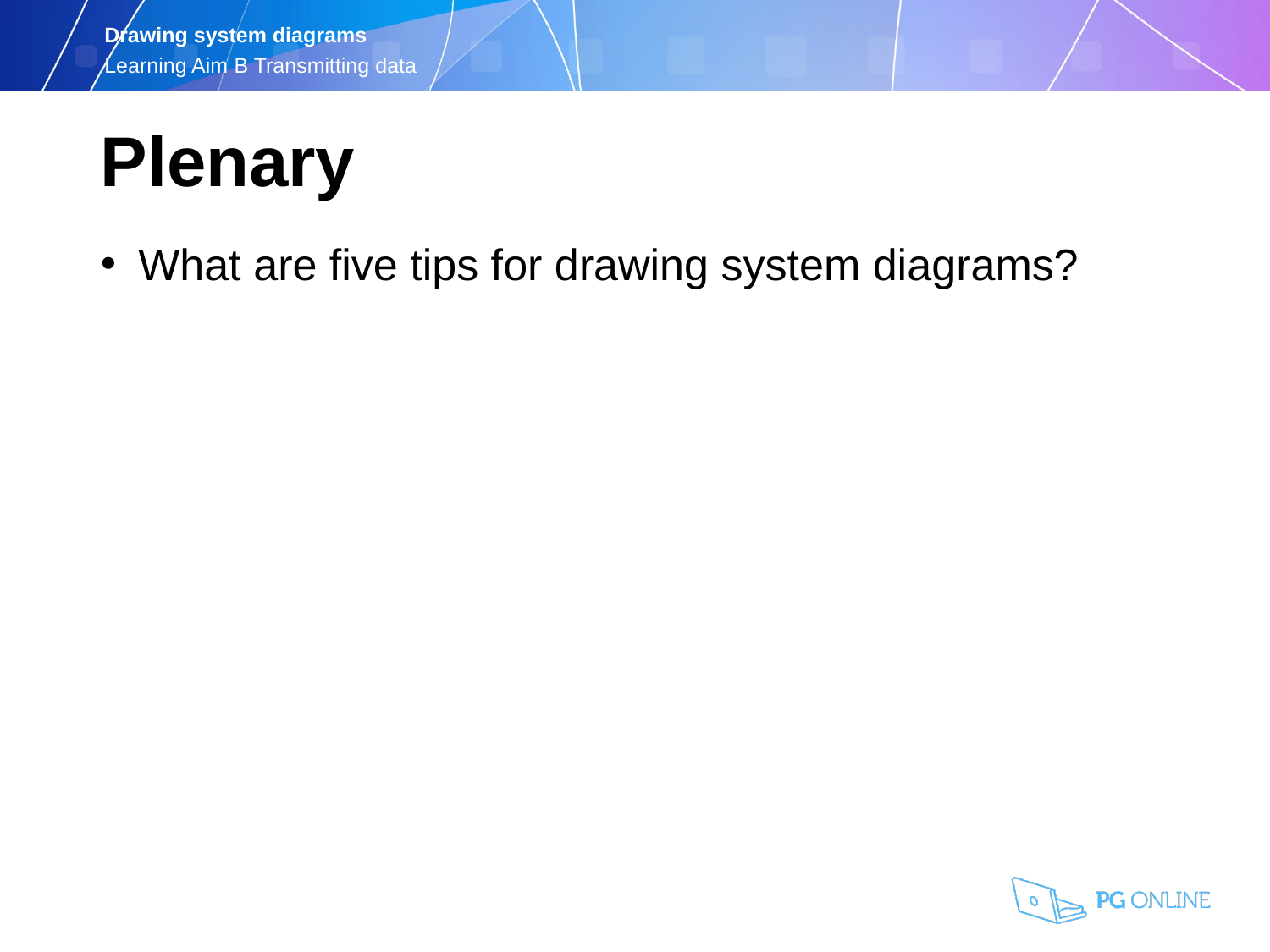

Plenary
What are five tips for drawing system diagrams?